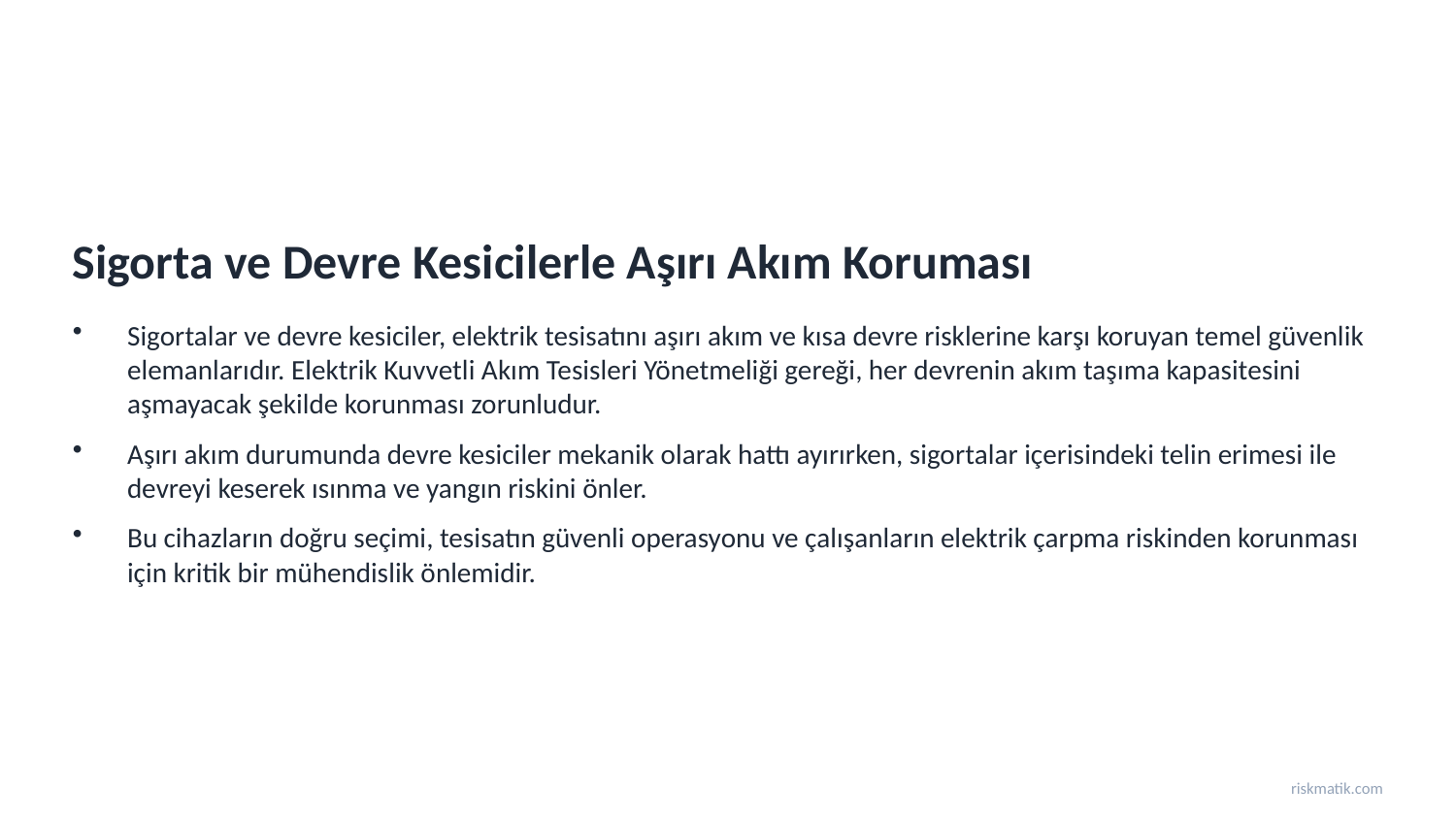

Sigorta ve Devre Kesicilerle Aşırı Akım Koruması
Sigortalar ve devre kesiciler, elektrik tesisatını aşırı akım ve kısa devre risklerine karşı koruyan temel güvenlik elemanlarıdır. Elektrik Kuvvetli Akım Tesisleri Yönetmeliği gereği, her devrenin akım taşıma kapasitesini aşmayacak şekilde korunması zorunludur.
Aşırı akım durumunda devre kesiciler mekanik olarak hattı ayırırken, sigortalar içerisindeki telin erimesi ile devreyi keserek ısınma ve yangın riskini önler.
Bu cihazların doğru seçimi, tesisatın güvenli operasyonu ve çalışanların elektrik çarpma riskinden korunması için kritik bir mühendislik önlemidir.
riskmatik.com